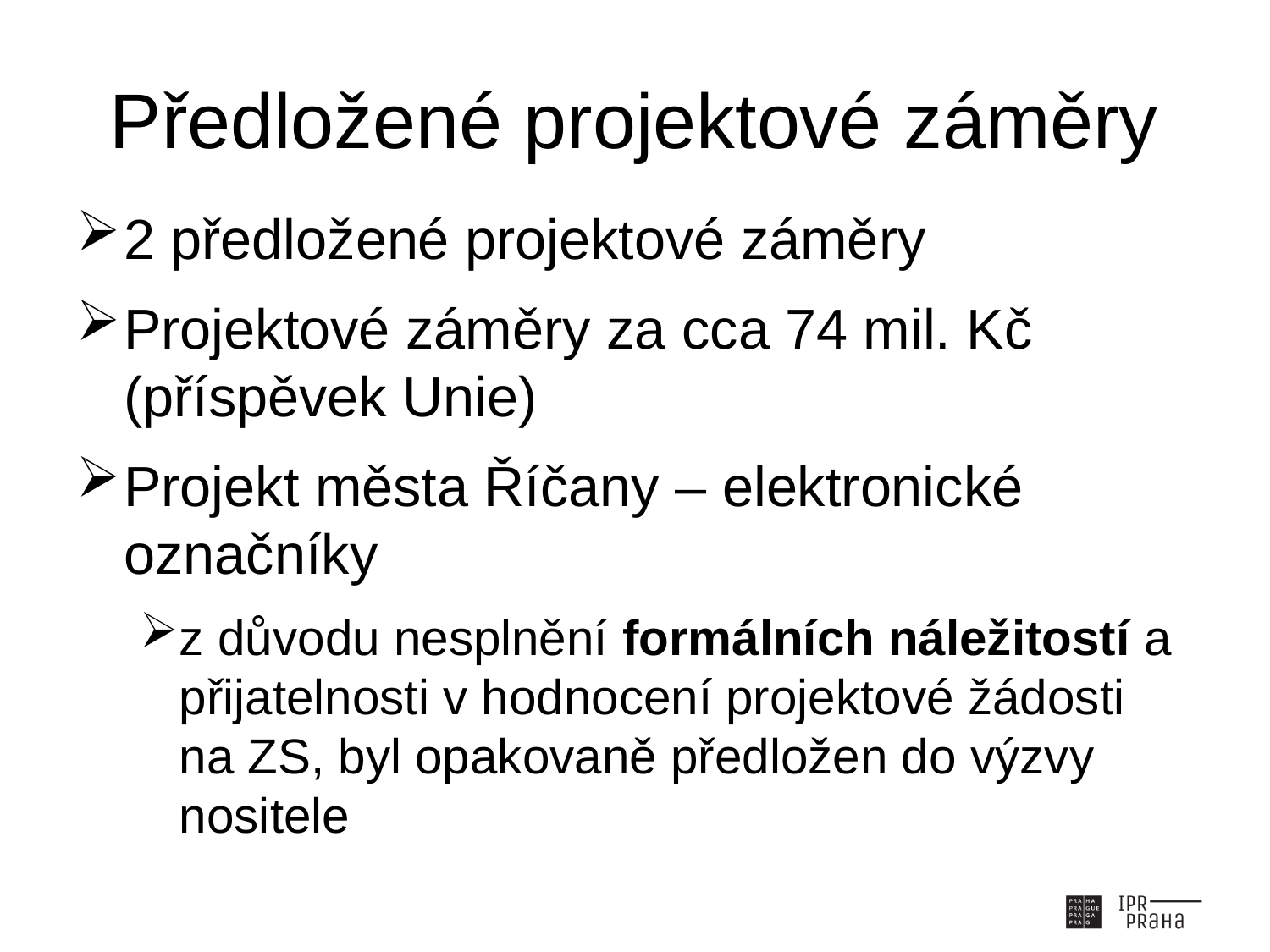

# Předložené projektové záměry
2 předložené projektové záměry
Projektové záměry za cca 74 mil. Kč (příspěvek Unie)
Projekt města Říčany – elektronické označníky
z důvodu nesplnění formálních náležitostí a přijatelnosti v hodnocení projektové žádosti na ZS, byl opakovaně předložen do výzvy nositele